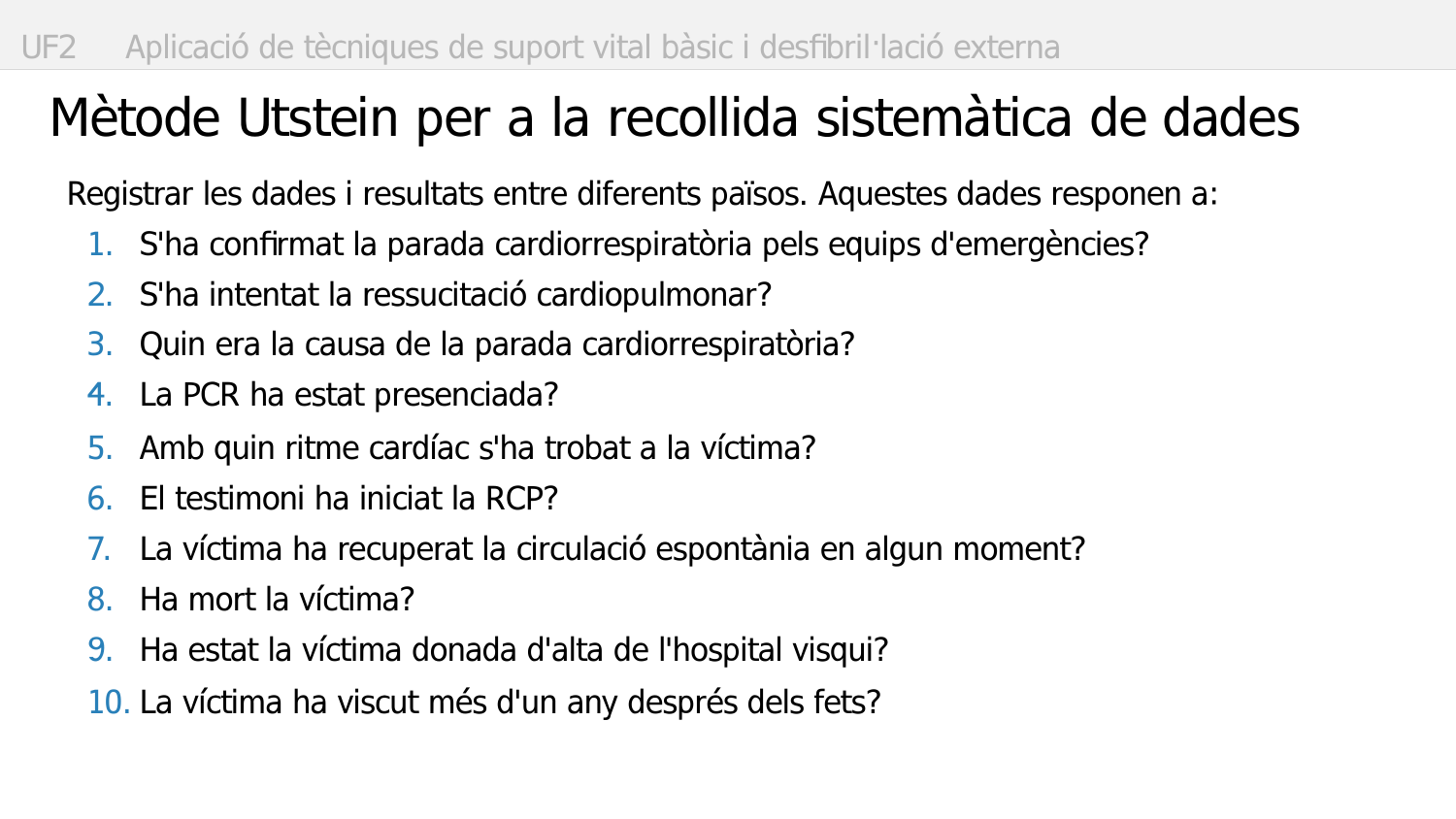

# UF2     Aplicació de tècniques de suport vital bàsic i desfibril·lació externa
Mètode Utstein per a la recollida sistemàtica de dades
Registrar les dades i resultats entre diferents països. Aquestes dades responen a:
S'ha confirmat la parada cardiorrespiratòria pels equips d'emergències?
S'ha intentat la ressucitació cardiopulmonar?
Quin era la causa de la parada cardiorrespiratòria?
La PCR ha estat presenciada?
Amb quin ritme cardíac s'ha trobat a la víctima?
El testimoni ha iniciat la RCP?
La víctima ha recuperat la circulació espontània en algun moment?
Ha mort la víctima?
Ha estat la víctima donada d'alta de l'hospital visqui?
La víctima ha viscut més d'un any després dels fets?